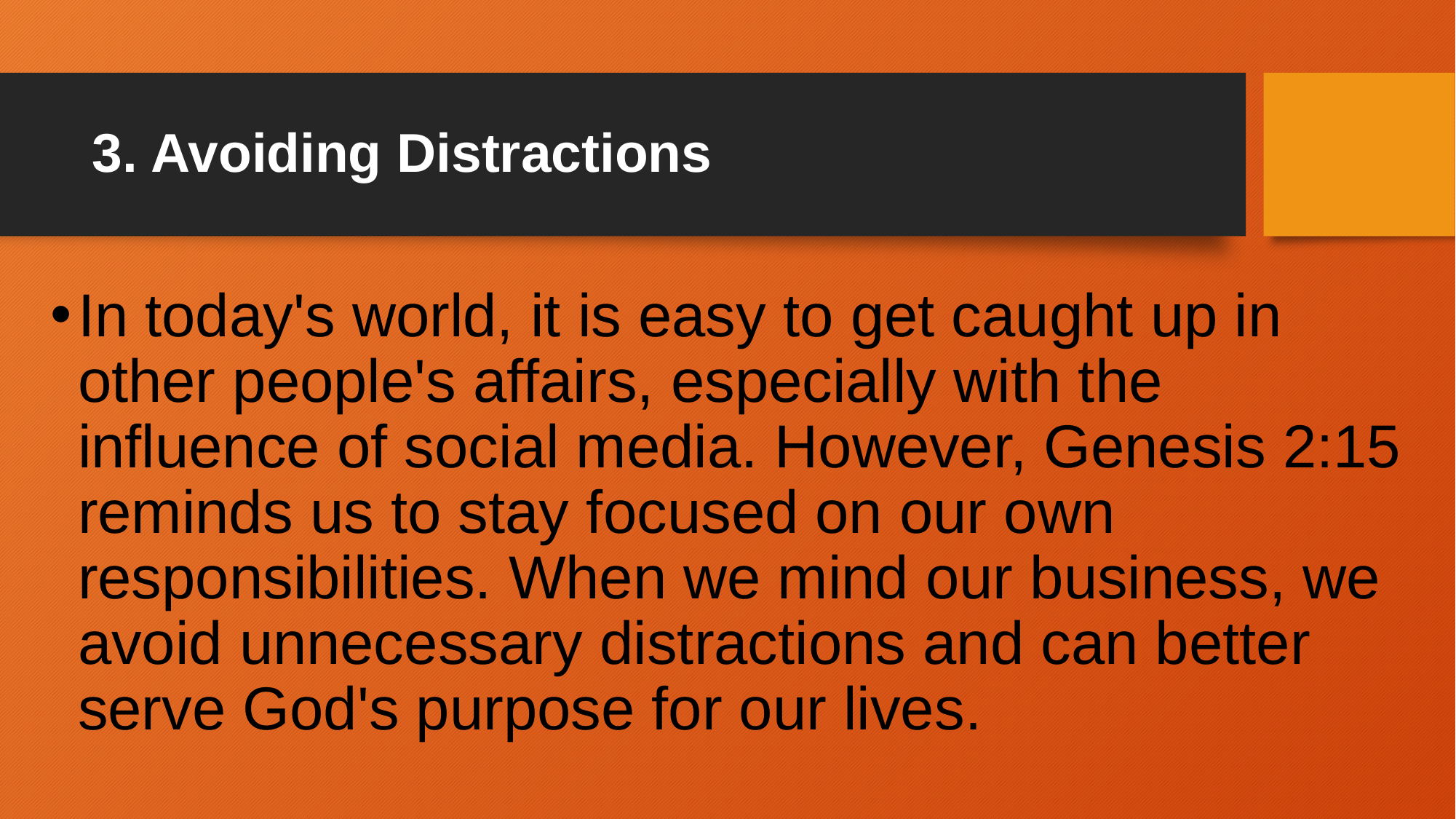

# 3. Avoiding Distractions
In today's world, it is easy to get caught up in other people's affairs, especially with the influence of social media. However, Genesis 2:15 reminds us to stay focused on our own responsibilities. When we mind our business, we avoid unnecessary distractions and can better serve God's purpose for our lives.